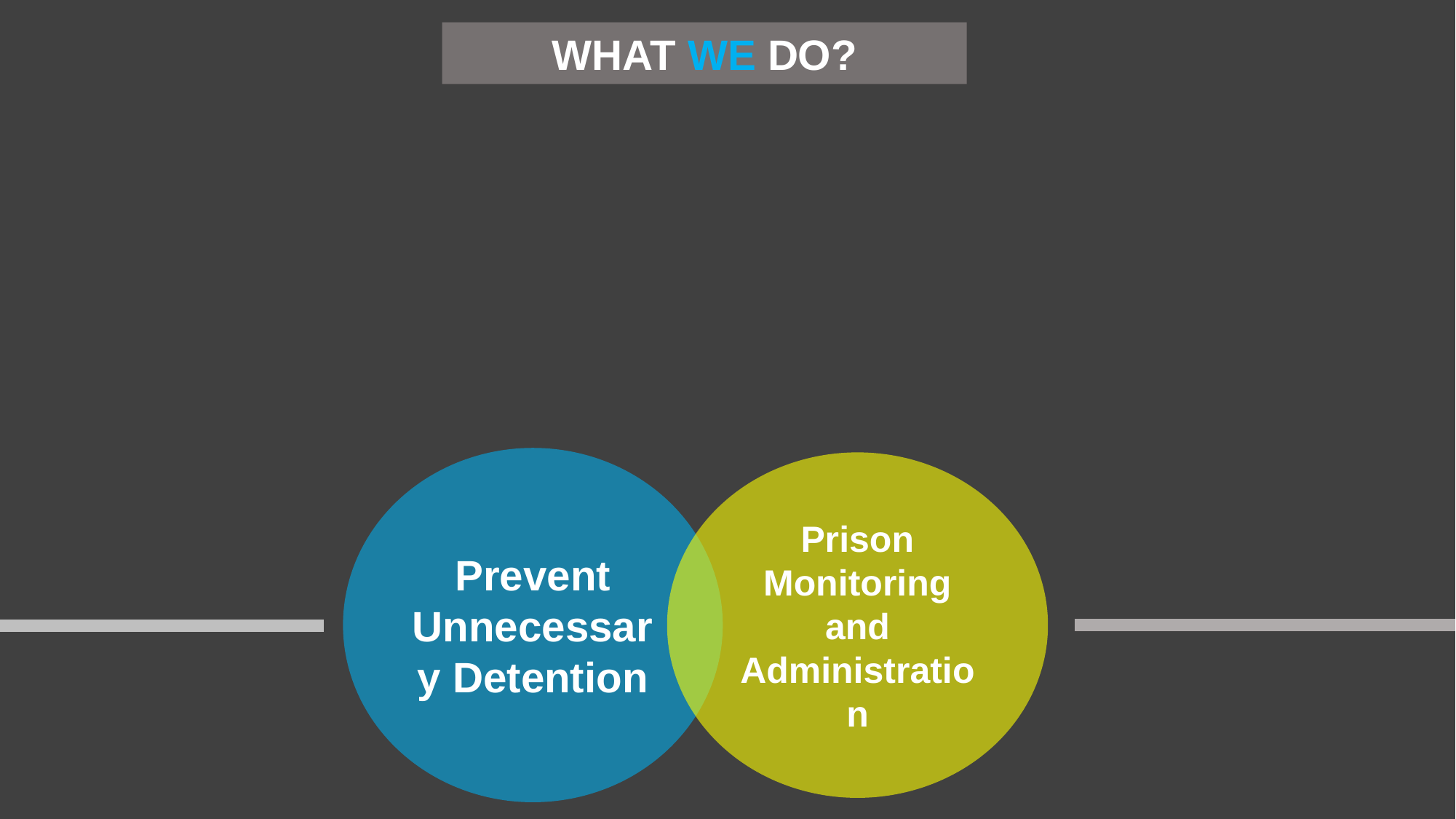

WHAT WE DO?
Prevent Unnecessary Detention
Prison Monitoring and Administration